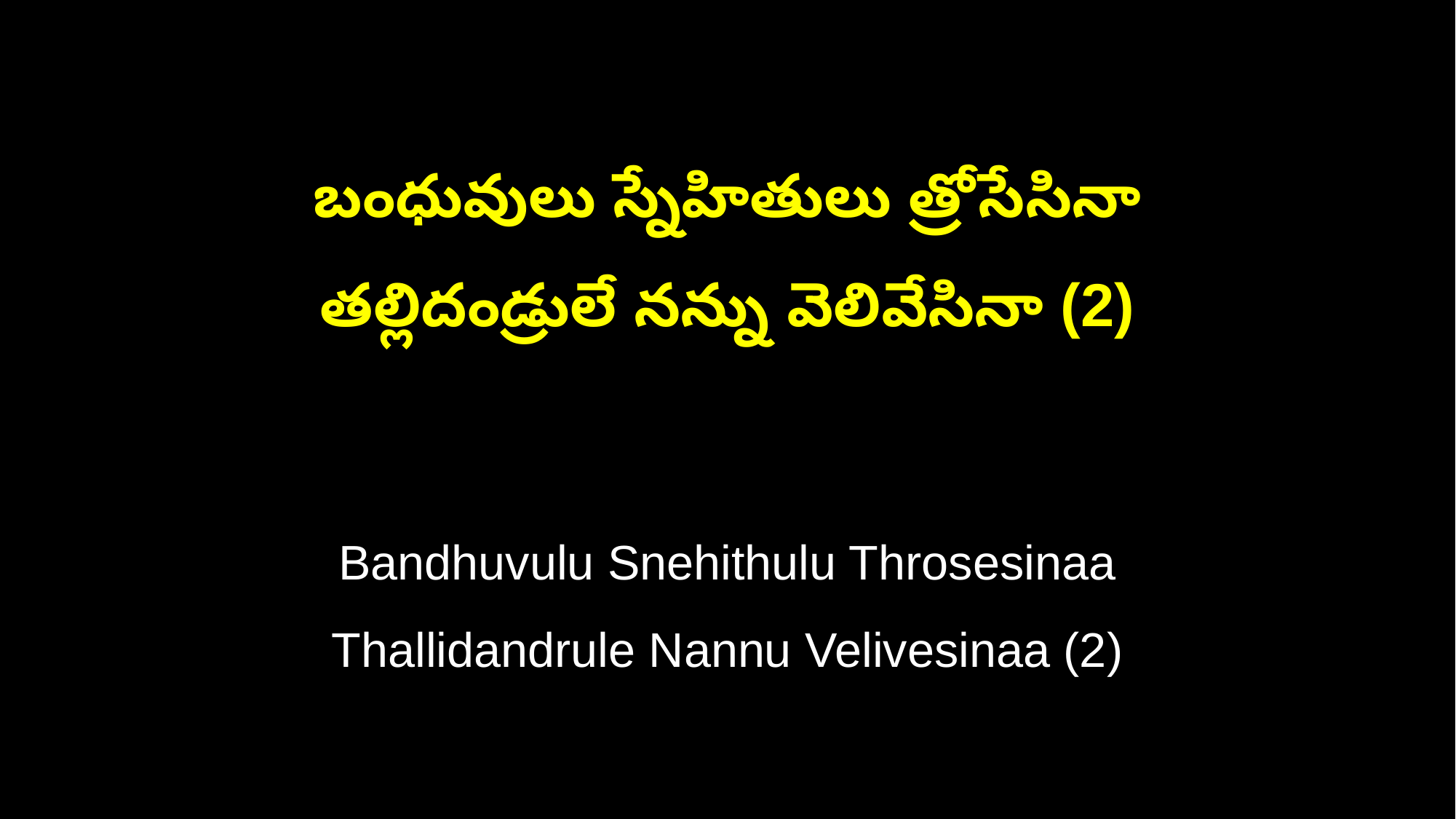

బంధువులు స్నేహితులు త్రోసేసినా
తల్లిదండ్రులే నన్ను వెలివేసినా (2)
Bandhuvulu Snehithulu Throsesinaa
Thallidandrule Nannu Velivesinaa (2)